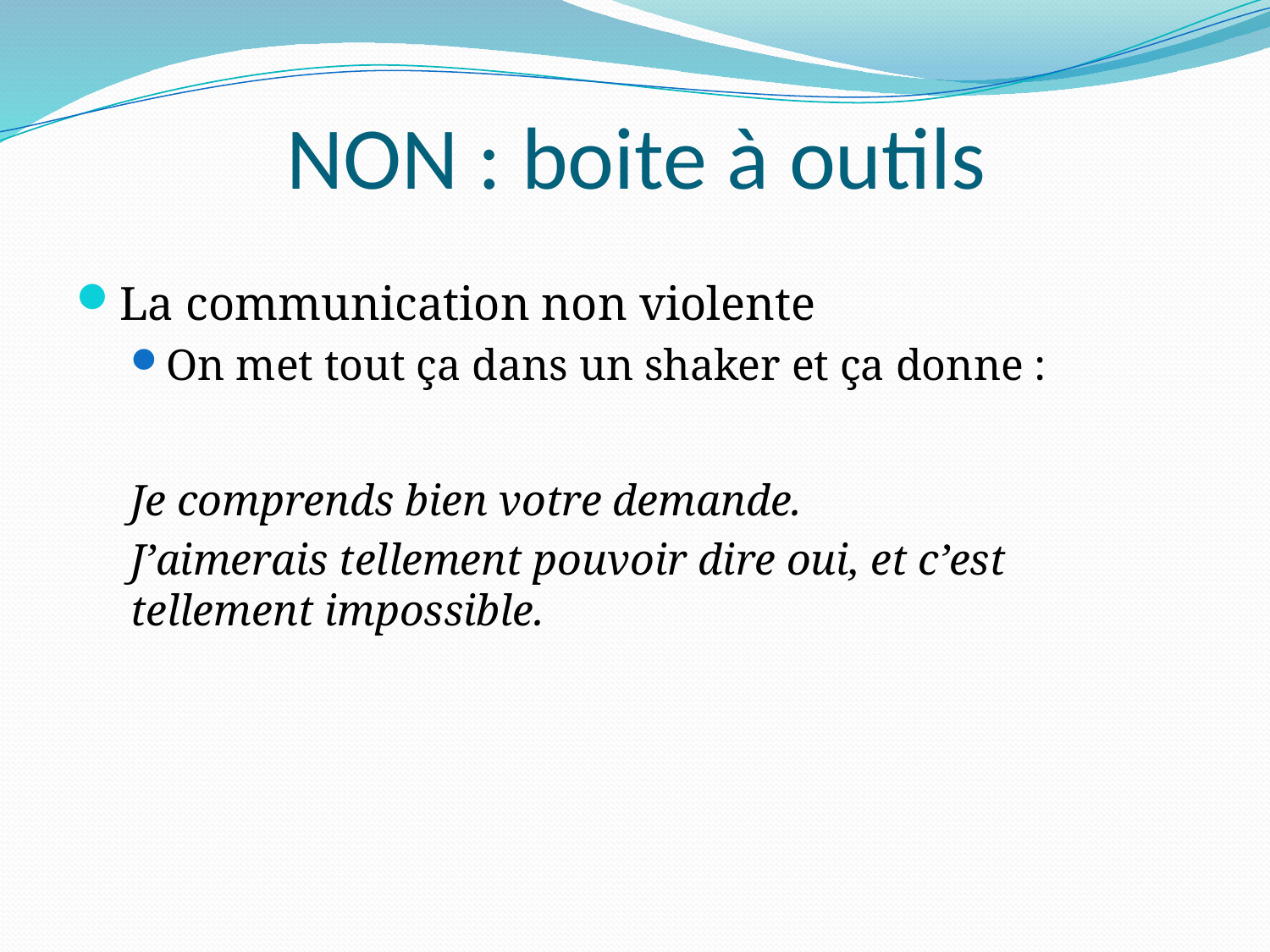

# NON : boite à outils
La communication non violente
On met tout ça dans un shaker et ça donne :

Je comprends bien votre demande.
J’aimerais tellement pouvoir dire oui, et c’est tellement impossible.